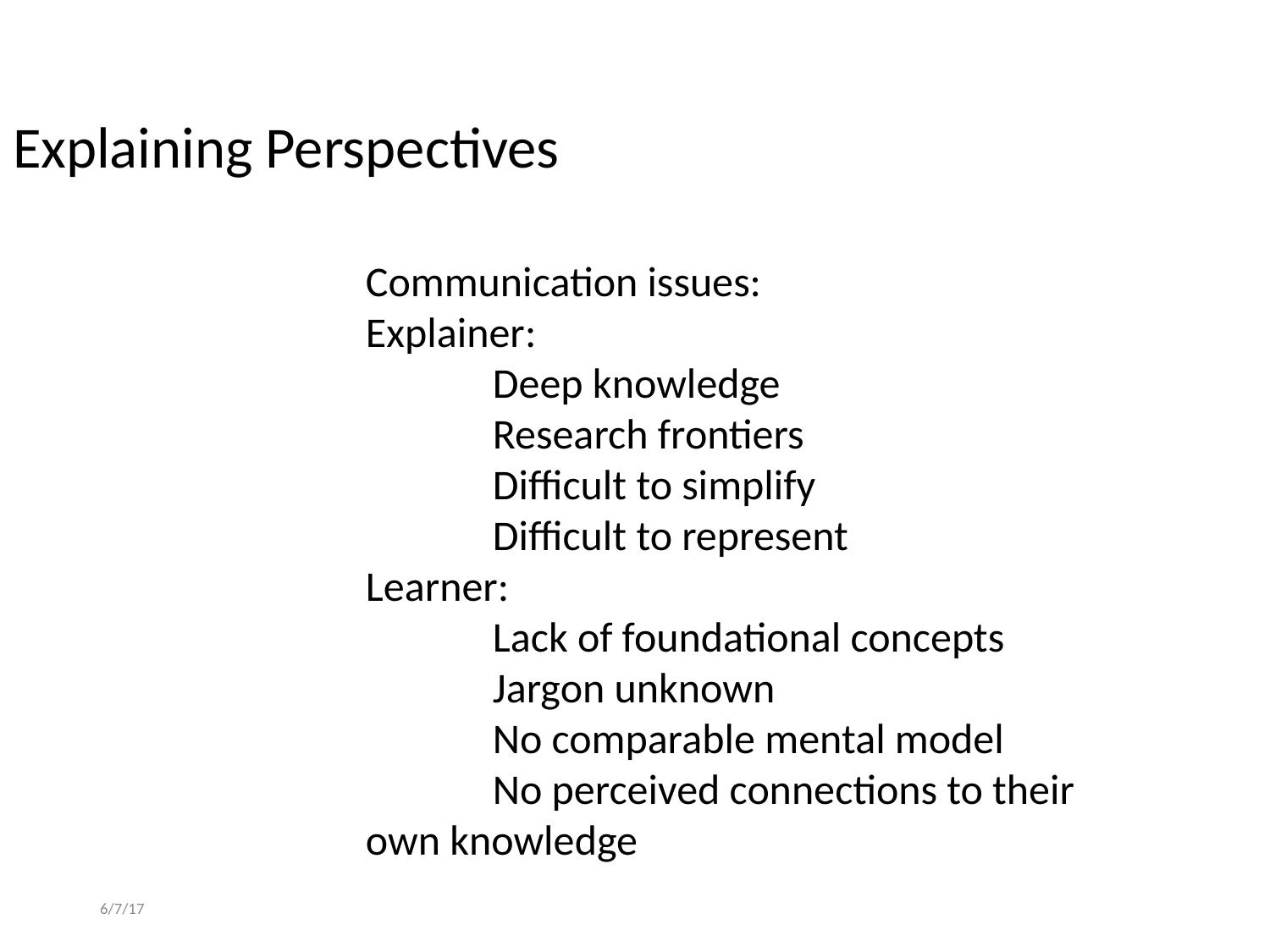

# Explaining Perspectives
Communication issues:
Explainer:
	Deep knowledge
	Research frontiers
	Difficult to simplify
	Difficult to represent
Learner:
	Lack of foundational concepts
	Jargon unknown
	No comparable mental model
	No perceived connections to their 	own knowledge
6/7/17